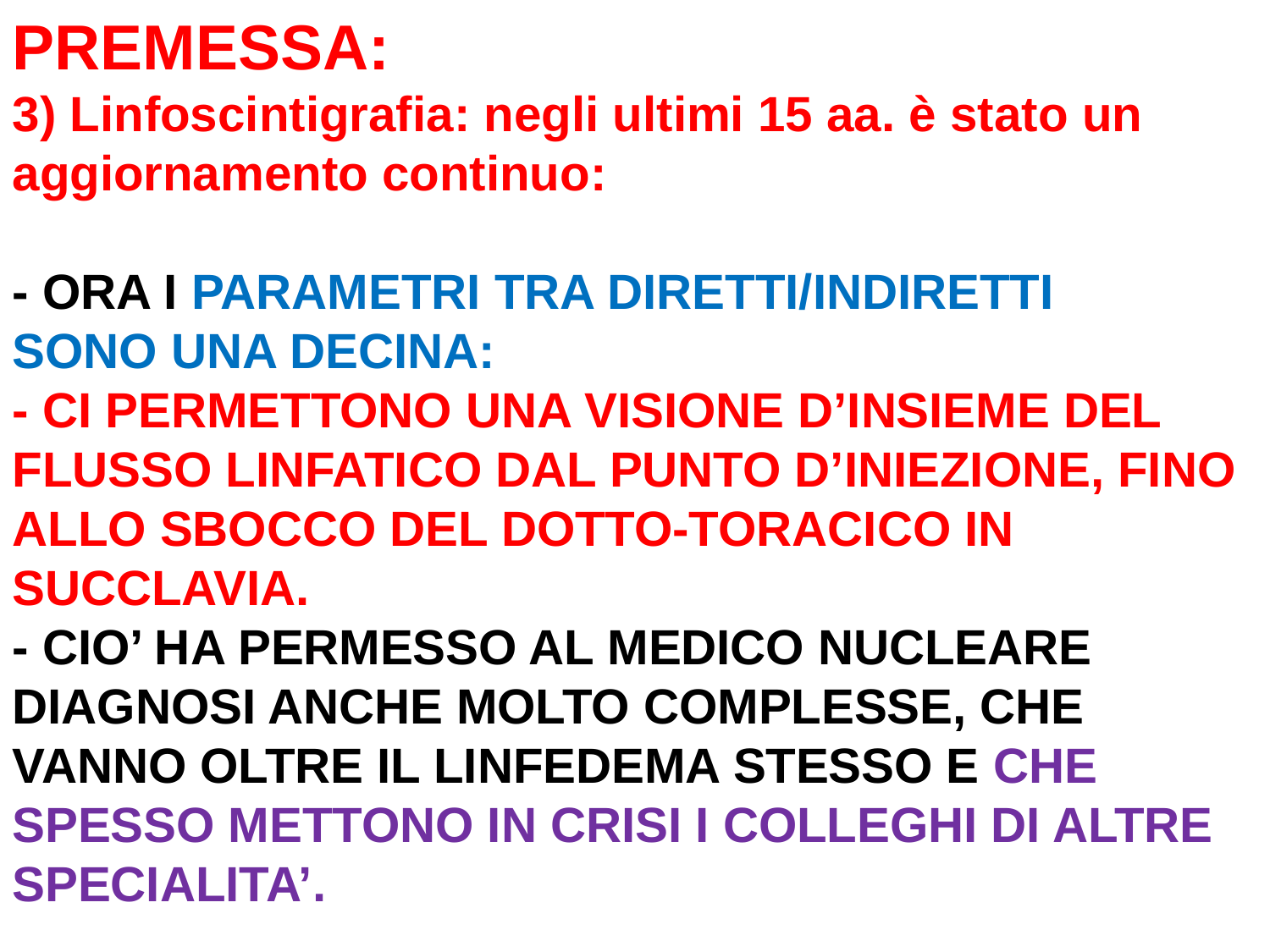

PREMESSA:
3) Linfoscintigrafia: negli ultimi 15 aa. è stato un aggiornamento continuo:

- ORA I PARAMETRI TRA DIRETTI/INDIRETTI
SONO UNA DECINA:
- CI PERMETTONO UNA VISIONE D’INSIEME DEL FLUSSO LINFATICO DAL PUNTO D’INIEZIONE, FINO ALLO SBOCCO DEL DOTTO-TORACICO IN SUCCLAVIA.
- CIO’ HA PERMESSO AL MEDICO NUCLEARE
DIAGNOSI ANCHE MOLTO COMPLESSE, CHE VANNO OLTRE IL LINFEDEMA STESSO E CHE SPESSO METTONO IN CRISI I COLLEGHI DI ALTRE SPECIALITA’.